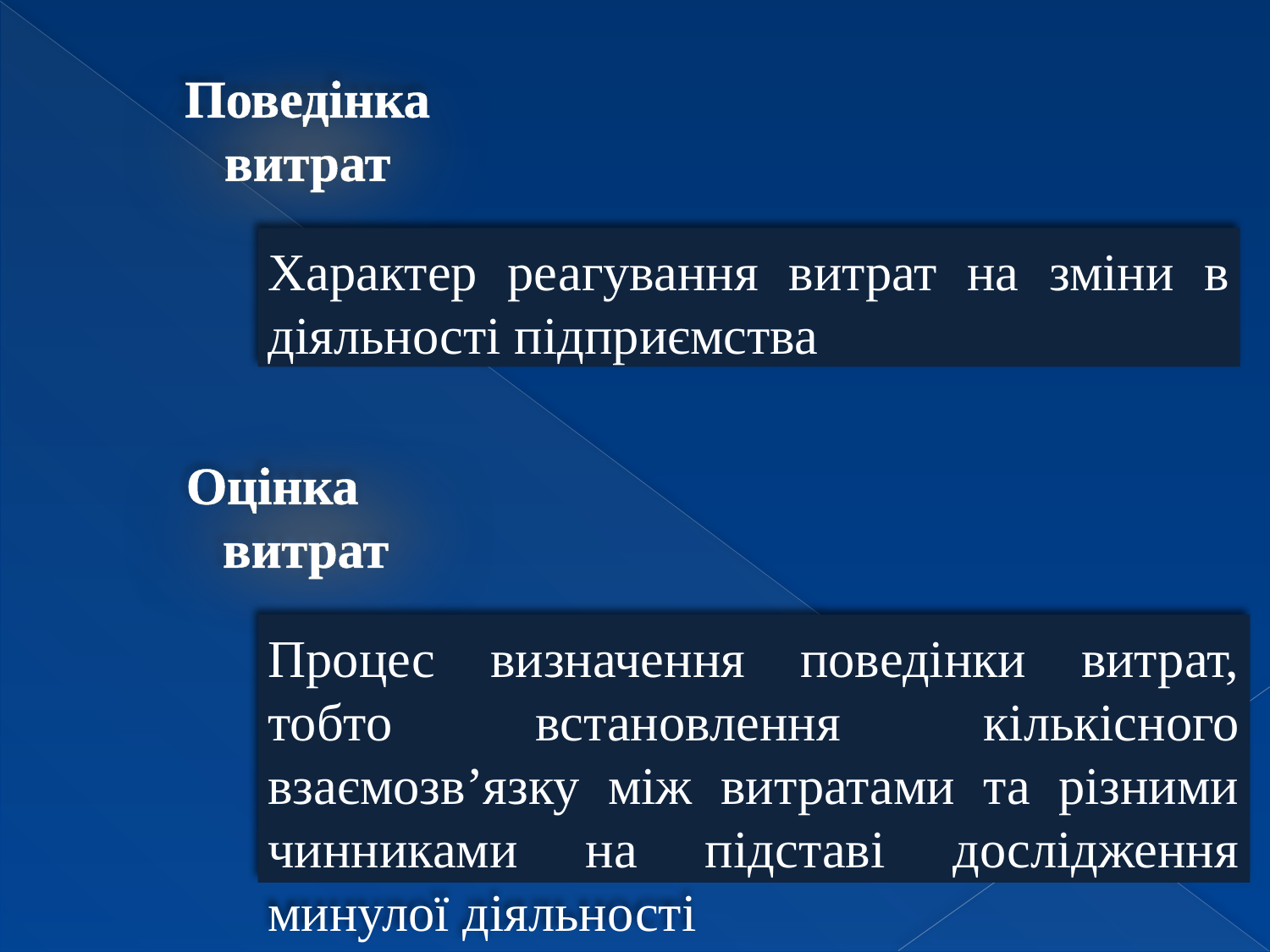

Поведінка витрат
Характер реагування витрат на зміни в діяльності підприємства
Оцінка       витрат
Процес визначення поведінки витрат, тобто встановлення кількісного взаємозв’язку між витратами та різними чинниками на підставі дослідження минулої діяльності